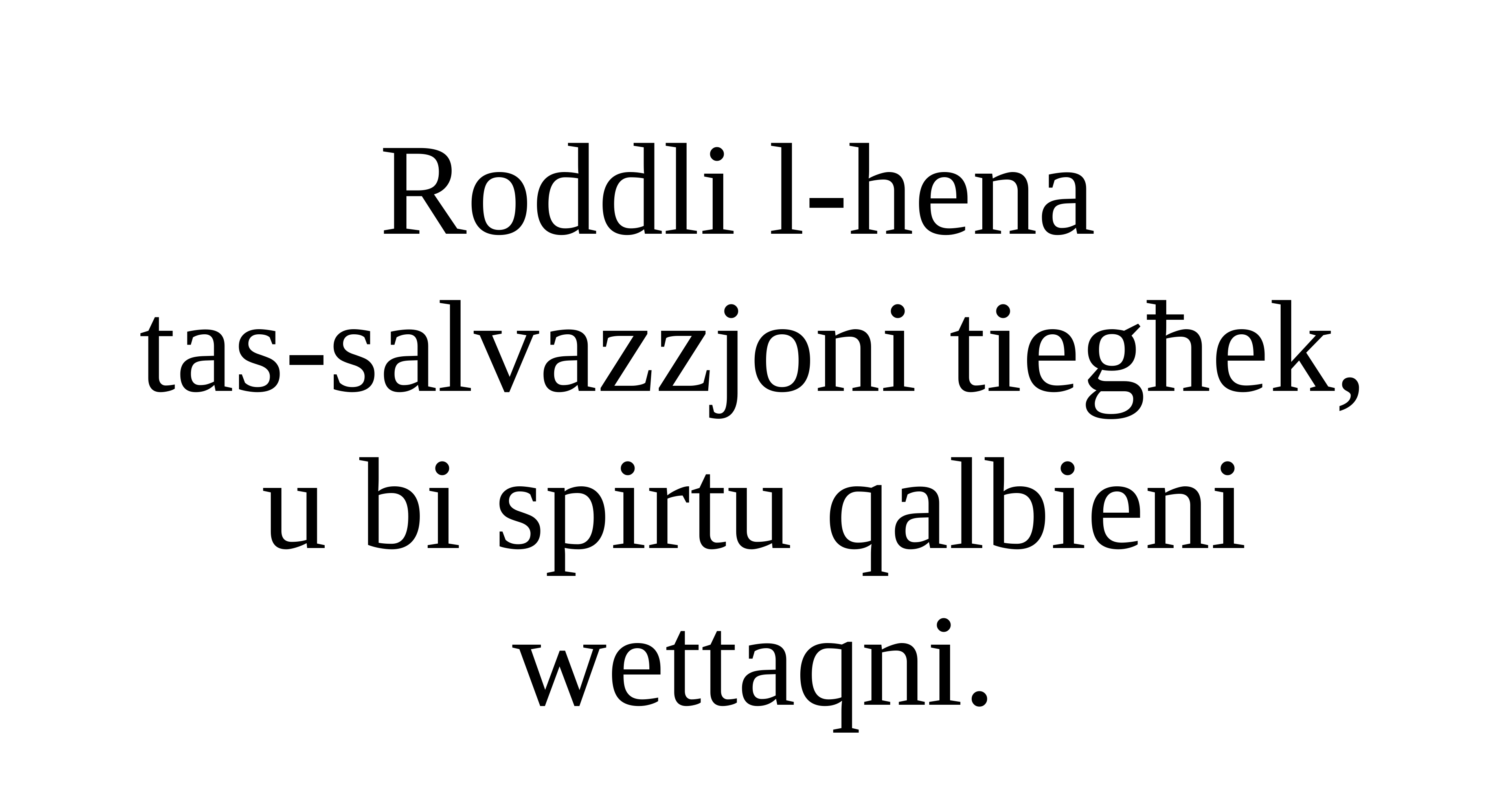

Roddli l-hena
tas-salvazzjoni tiegħek,
u bi spirtu qalbieni wettaqni.